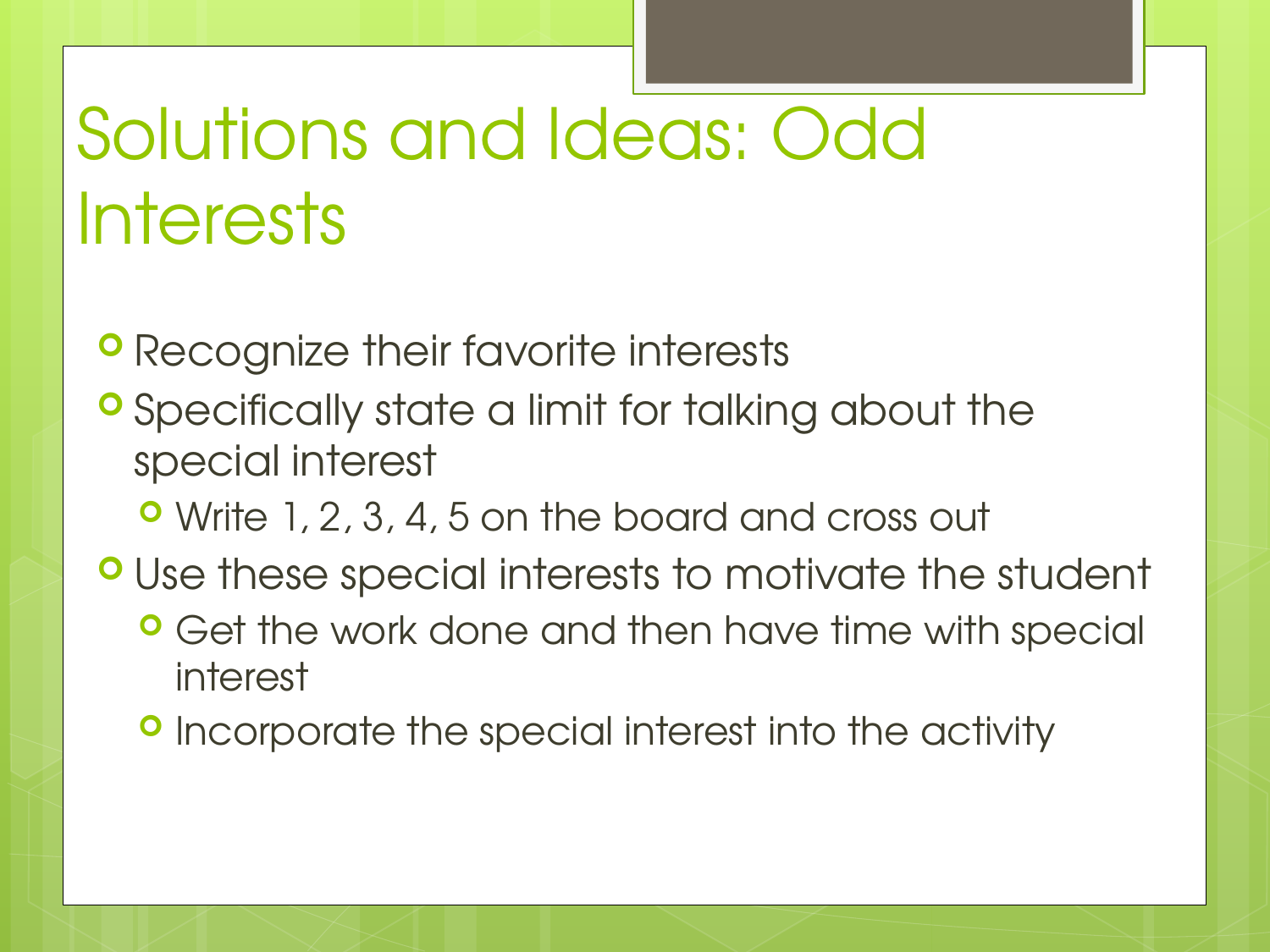

# Solutions and Ideas: Odd Interests
Recognize their favorite interests
Specifically state a limit for talking about the special interest
Write 1, 2, 3, 4, 5 on the board and cross out
Use these special interests to motivate the student
Get the work done and then have time with special interest
Incorporate the special interest into the activity